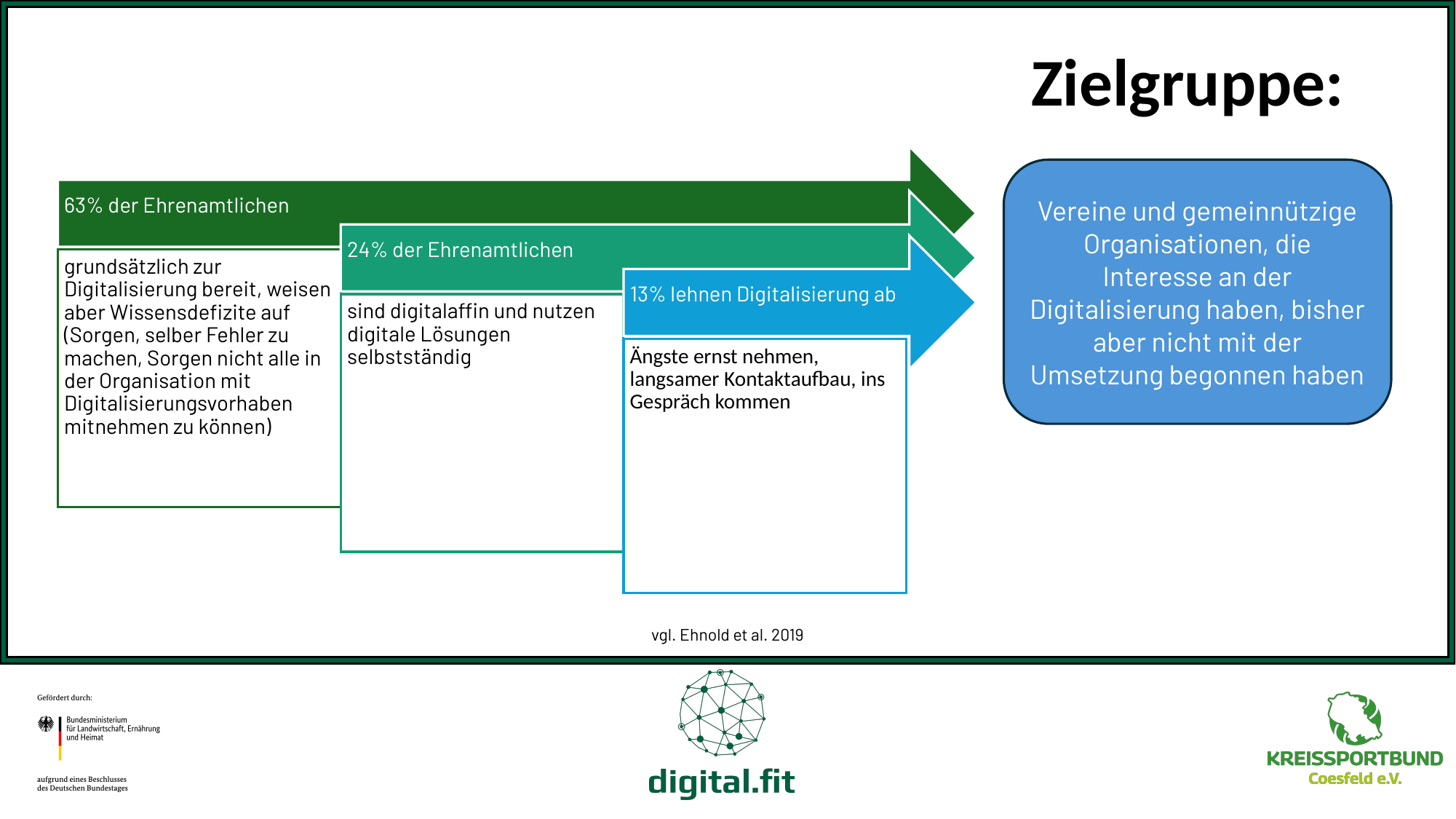

# Zielgruppe:
63% der Ehrenamtlichen
grundsätzlich zur Digitalisierung bereit, weisen aber Wissensdefizite auf (Sorgen, selber Fehler zu machen, Sorgen nicht alle in der Organisation mit Digitalisierungsvorhaben mitnehmen zu können)
24% der Ehrenamtlichen
sind digitalaffin und nutzen digitale Lösungen selbstständig
13% lehnen Digitalisierung ab
Ängste ernst nehmen, langsamer Kontaktaufbau, ins Gespräch kommen
Vereine und gemeinnützige Organisationen, die Interesse an der Digitalisierung haben, bisher aber nicht mit der Umsetzung begonnen haben
vgl. Ehnold et al. 2019